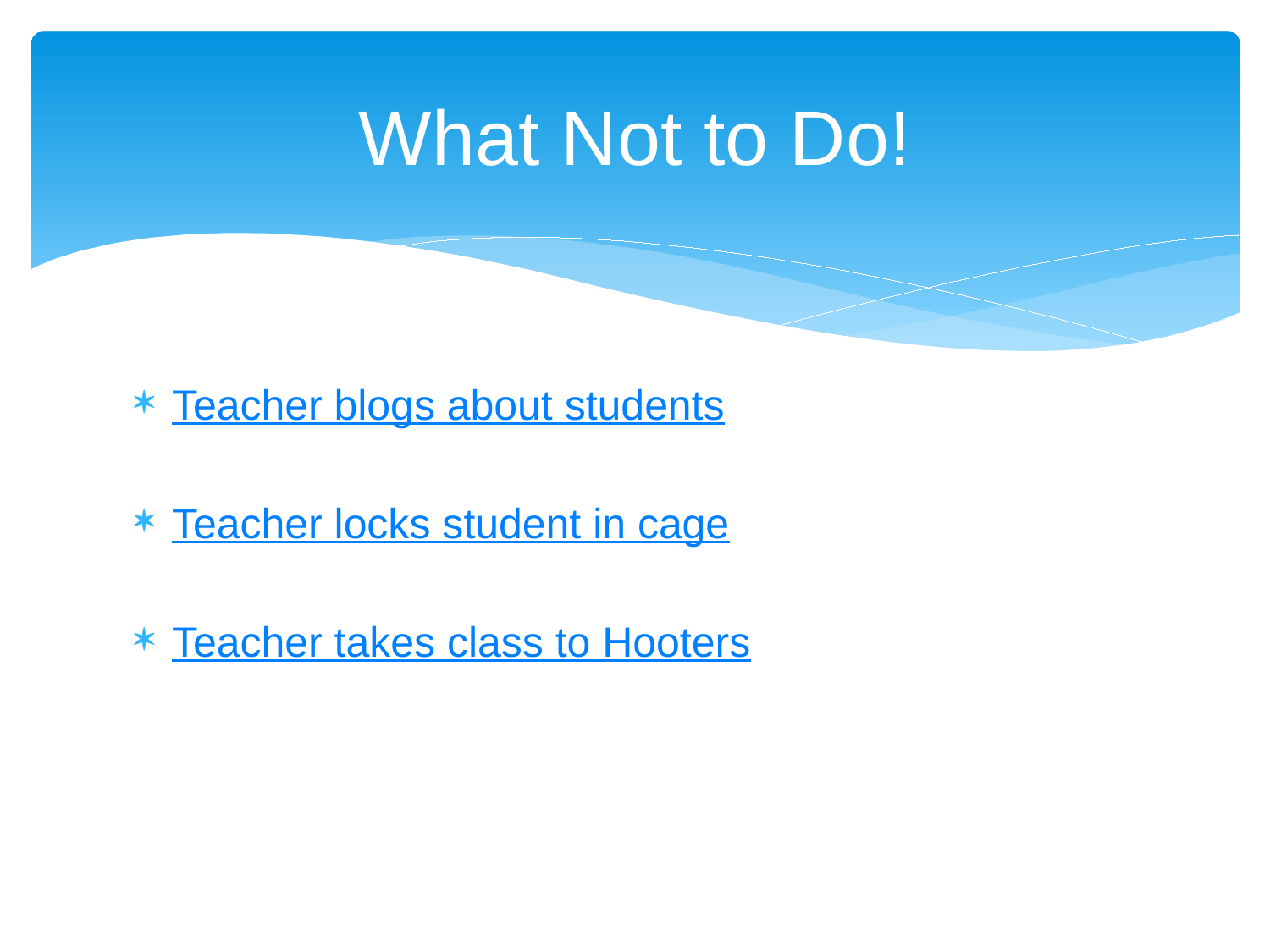

# What Not to Do!
Teacher blogs about students

Teacher locks student in cage

Teacher takes class to Hooters